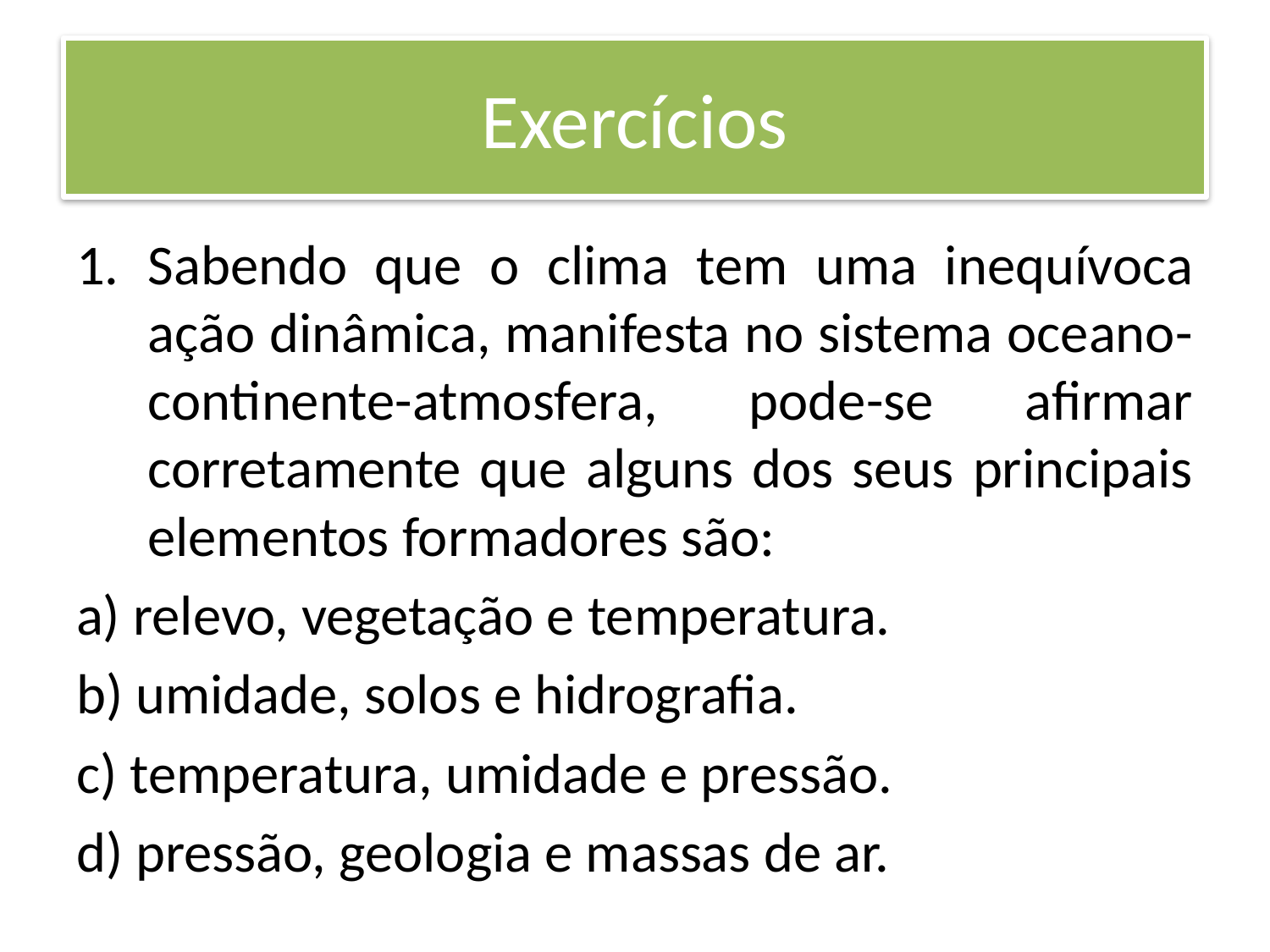

# Exercícios
Sabendo que o clima tem uma inequívoca ação dinâmica, manifesta no sistema oceano-continente-atmosfera, pode-se afirmar corretamente que alguns dos seus principais elementos formadores são:
a) relevo, vegetação e temperatura.
b) umidade, solos e hidrografia.
c) temperatura, umidade e pressão.
d) pressão, geologia e massas de ar.